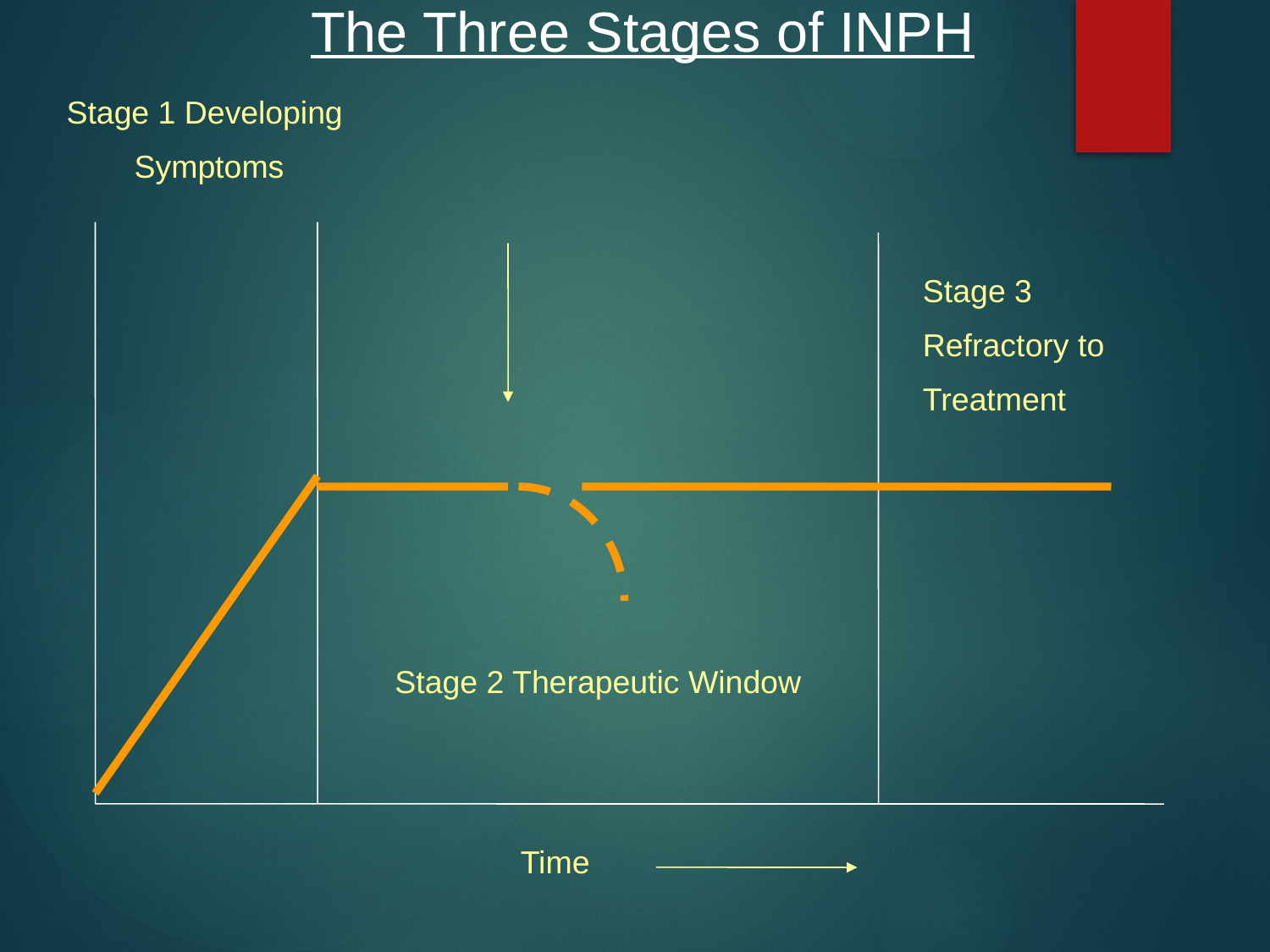

The Three Stages of INPH
Stage 1 Developing
Symptoms

Stage 3
Refractory to
Treatment

Stage 2 Therapeutic Window

Time